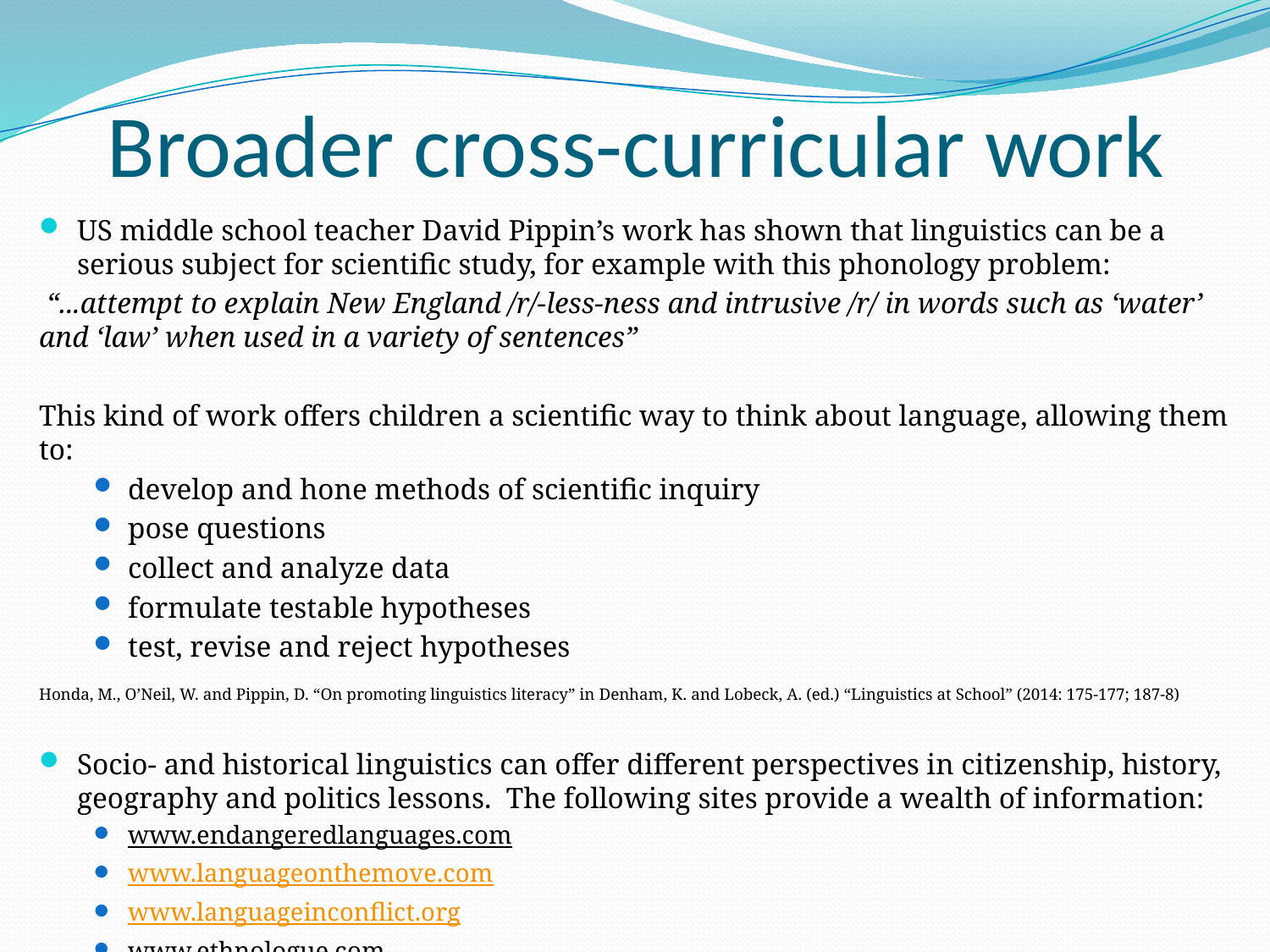

# Broader cross-curricular work
US middle school teacher David Pippin’s work has shown that linguistics can be a serious subject for scientific study, for example with this phonology problem:
 “...attempt to explain New England /r/-less-ness and intrusive /r/ in words such as ‘water’ and ‘law’ when used in a variety of sentences”

This kind of work offers children a scientific way to think about language, allowing them to:
develop and hone methods of scientific inquiry
pose questions
collect and analyze data
formulate testable hypotheses
test, revise and reject hypotheses

Honda, M., O’Neil, W. and Pippin, D. “On promoting linguistics literacy” in Denham, K. and Lobeck, A. (ed.) “Linguistics at School” (2014: 175-177; 187-8)

Socio- and historical linguistics can offer different perspectives in citizenship, history, geography and politics lessons.  The following sites provide a wealth of information:
www.endangeredlanguages.com
www.languageonthemove.com
www.languageinconflict.org
www.ethnologue.com